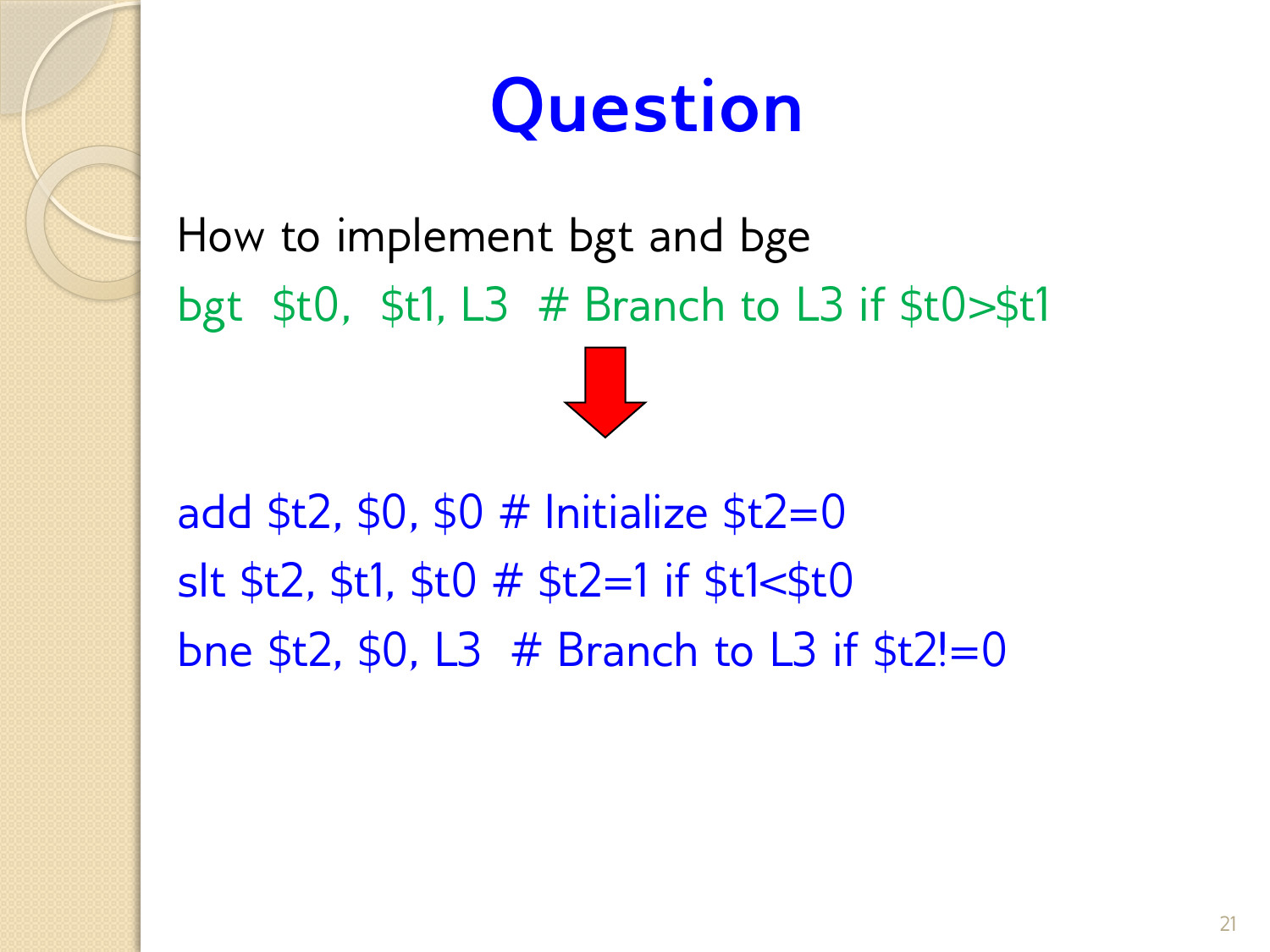

# Question
How to implement bgt and bge
bgt  $t0,  $t1, L3  # Branch to L3 if $t0>$t1

add $t2, $0, $0 # Initialize $t2=0
slt $t2, $t1, $t0 # $t2=1 if $t1<$t0
bne $t2, $0, L3  # Branch to L3 if $t2!=0

21